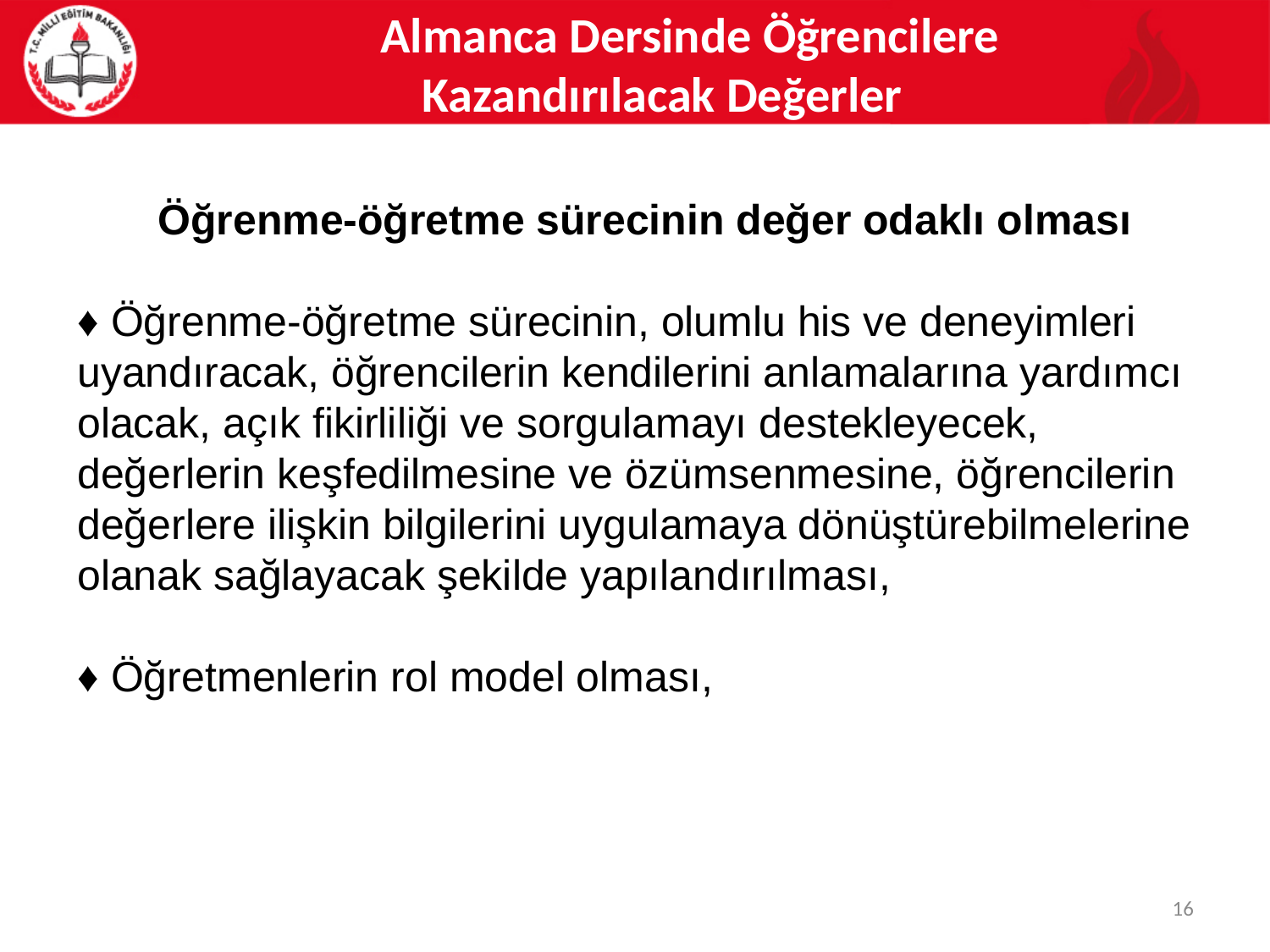

# Almanca Dersinde Öğrencilere Kazandırılacak Değerler
Öğrenme-öğretme sürecinin değer odaklı olması

♦ Öğrenme-öğretme sürecinin, olumlu his ve deneyimleri uyandıracak, öğrencilerin kendilerini anlamalarına yardımcı olacak, açık fikirliliği ve sorgulamayı destekleyecek, değerlerin keşfedilmesine ve özümsenmesine, öğrencilerin değerlere ilişkin bilgilerini uygulamaya dönüştürebilmelerine olanak sağlayacak şekilde yapılandırılması,

♦ Öğretmenlerin rol model olması,

16